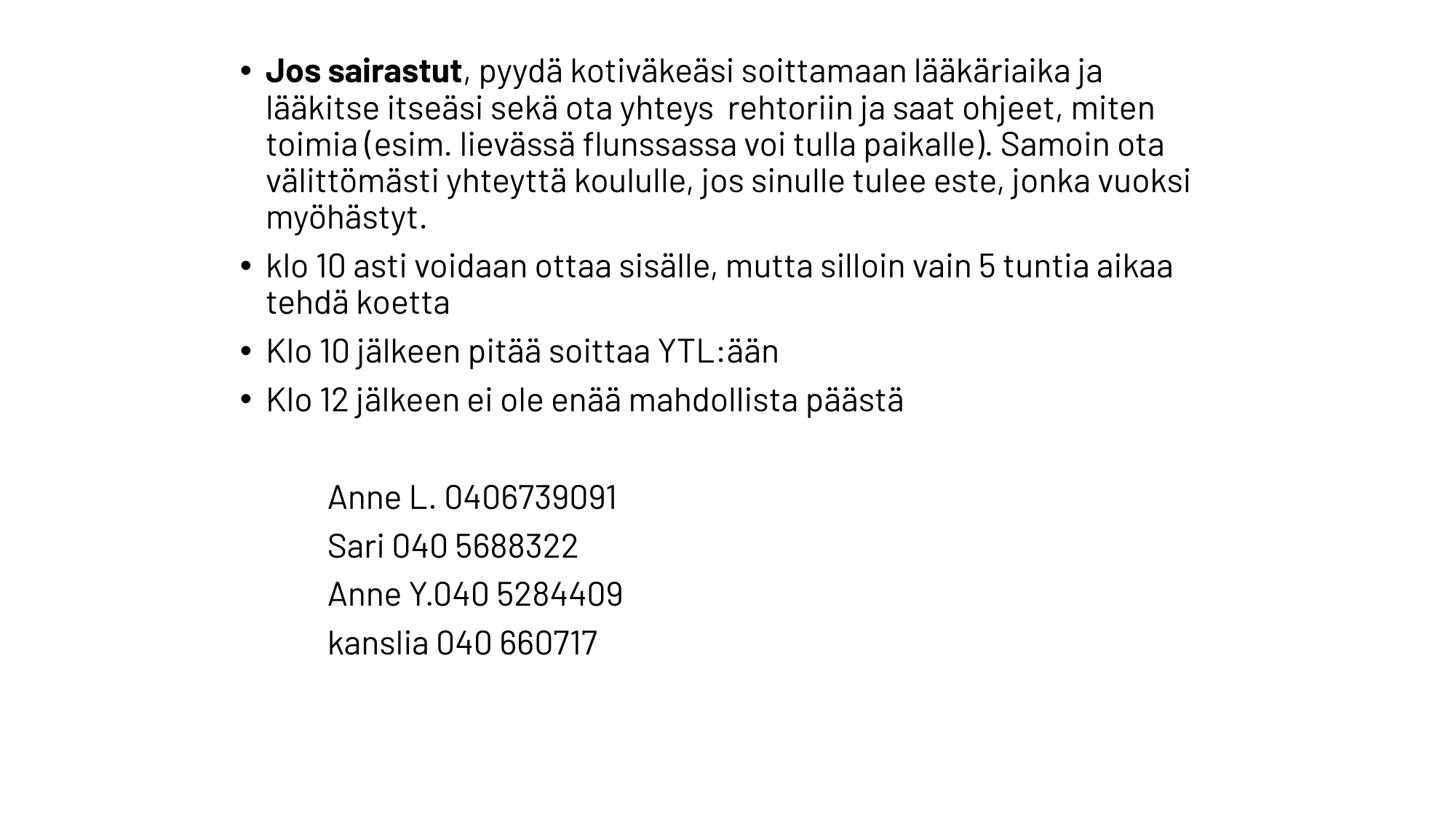

Jos sairastut, pyydä kotiväkeäsi soittamaan lääkäriaika ja lääkitse itseäsi sekä ota yhteys  rehtoriin ja saat ohjeet, miten toimia (esim. lievässä flunssassa voi tulla paikalle). Samoin ota välittömästi yhteyttä koululle, jos sinulle tulee este, jonka vuoksi myöhästyt.
klo 10 asti voidaan ottaa sisälle, mutta silloin vain 5 tuntia aikaa tehdä koetta
Klo 10 jälkeen pitää soittaa YTL:ään
Klo 12 jälkeen ei ole enää mahdollista päästä

	Anne L. 0406739091
	Sari 040 5688322
	Anne Y.040 5284409
	kanslia 040 660717